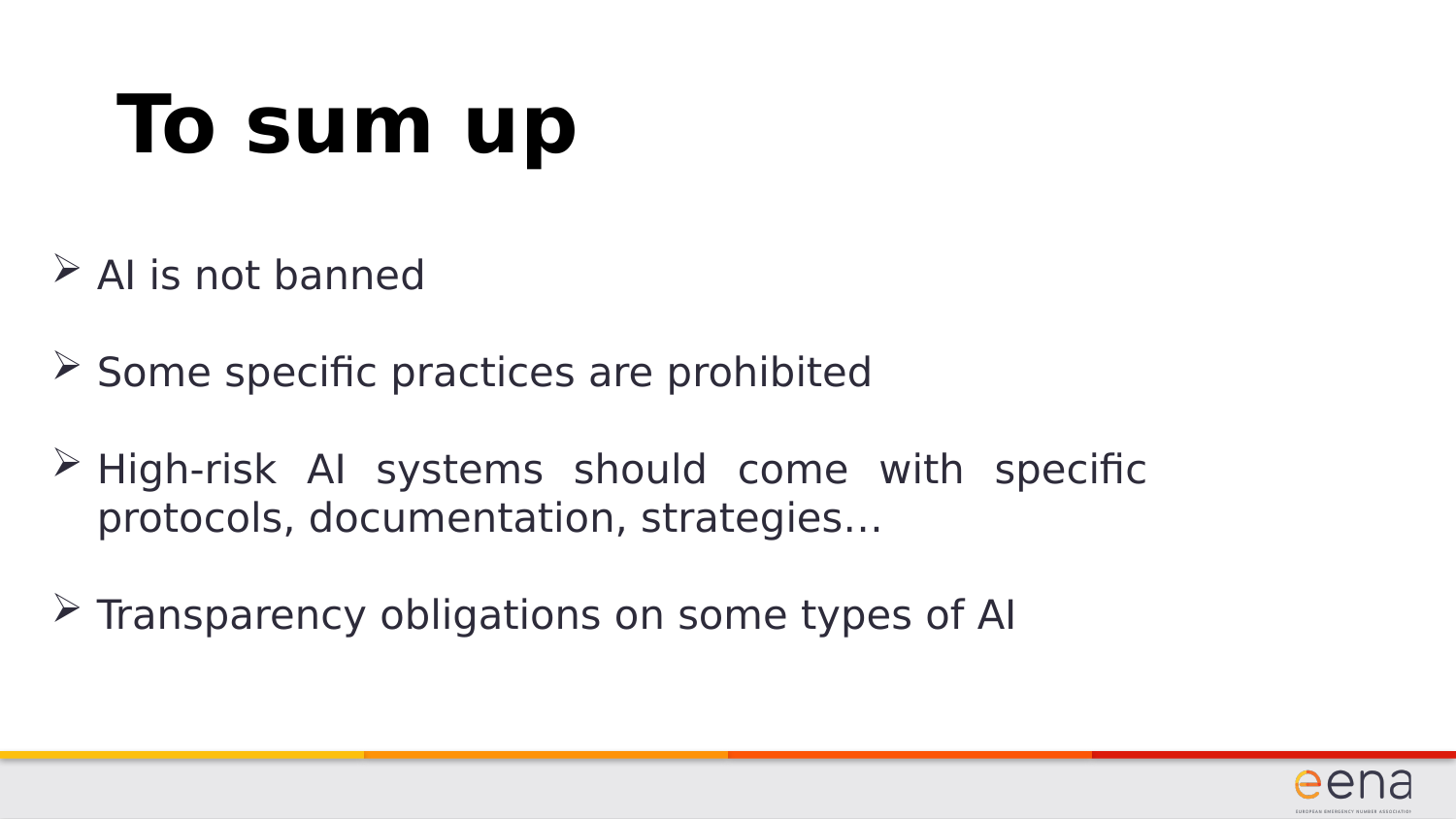

To sum up
AI is not banned

Some specific practices are prohibited

High-risk AI systems should come with specific protocols, documentation, strategies…

Transparency obligations on some types of AI